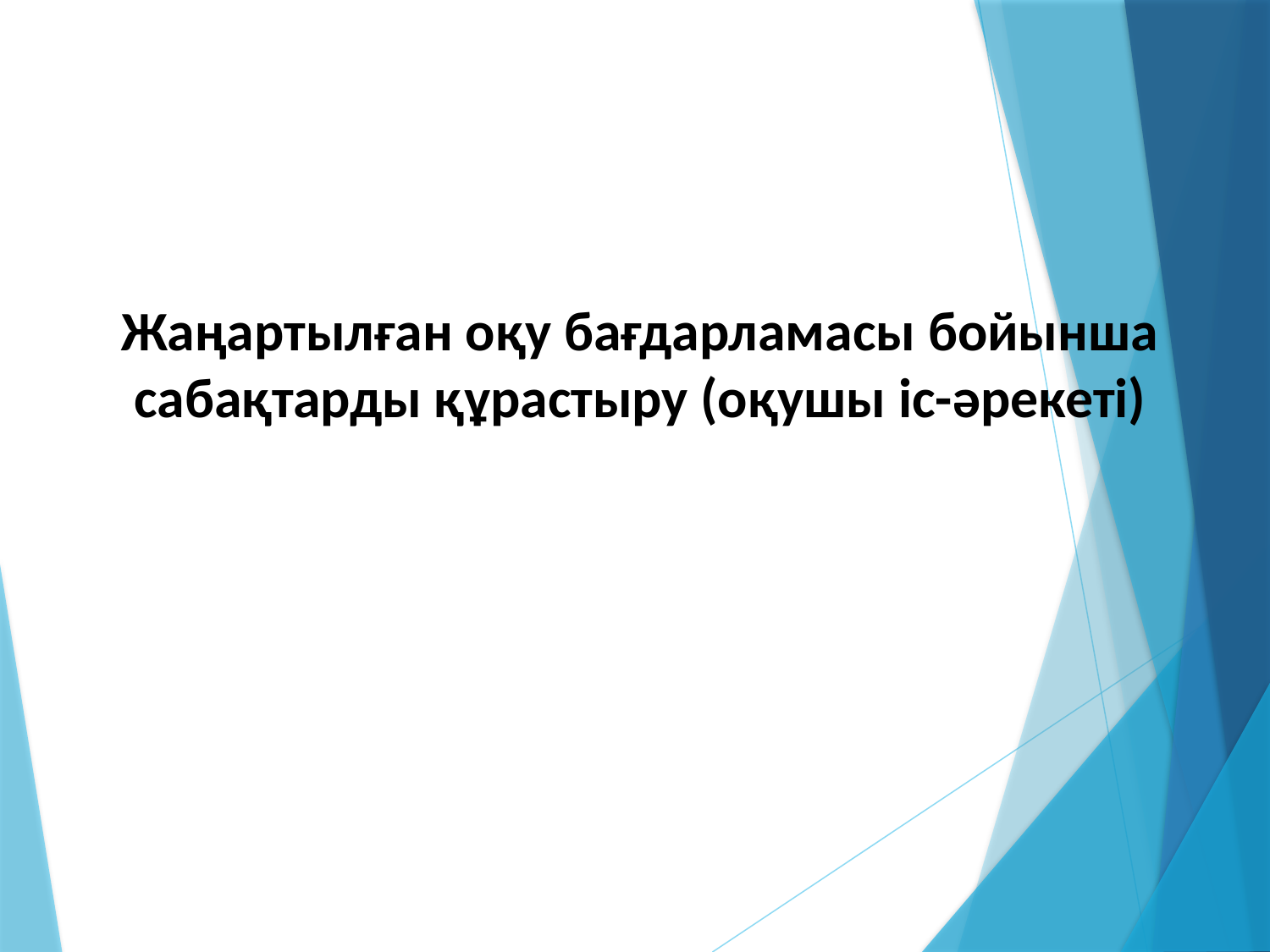

# Жаңартылған оқу бағдарламасы бойынша сабақтарды құрастыру (оқушы іс-әрекеті)